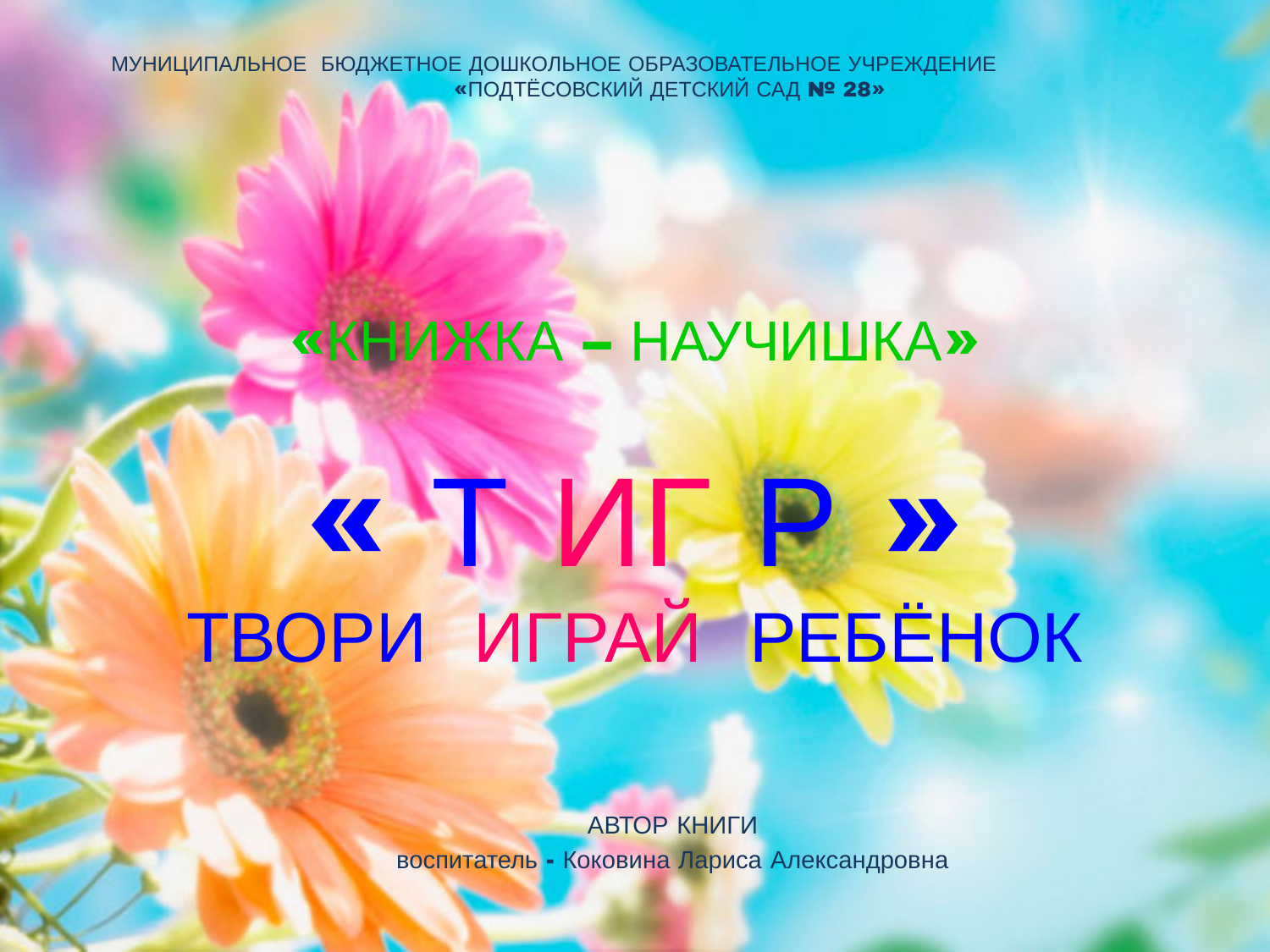

# МУНИЦИПАЛЬНОЕ  БЮДЖЕТНОЕ ДОШКОЛЬНОЕ ОБРАЗОВАТЕЛЬНОЕ УЧРЕЖДЕНИЕ                                  «ПОДТЁСОВСКИЙ ДЕТСКИЙ САД № 28» «КНИЖКА – НАУЧИШКА» « Т ИГ Р » ТВОРИ  ИГРАЙ  РЕБЁНОК
АВТОР КНИГИ
воспитатель - Коковина Лариса Александровна